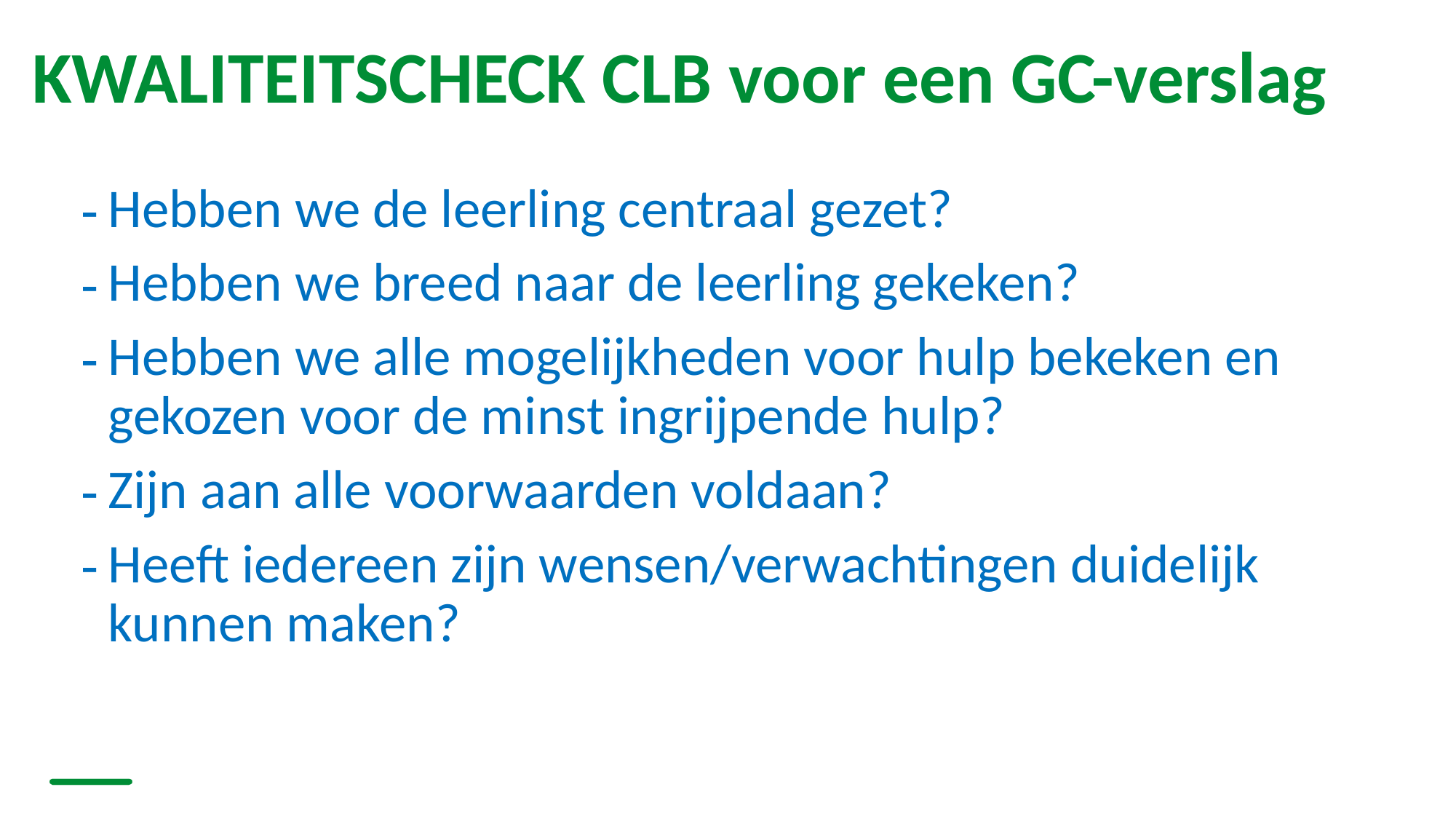

# KWALITEITSCHECK CLB voor een GC-verslag
Hebben we de leerling centraal gezet?
Hebben we breed naar de leerling gekeken?
Hebben we alle mogelijkheden voor hulp bekeken en gekozen voor de minst ingrijpende hulp?
Zijn aan alle voorwaarden voldaan?
Heeft iedereen zijn wensen/verwachtingen duidelijk kunnen maken?